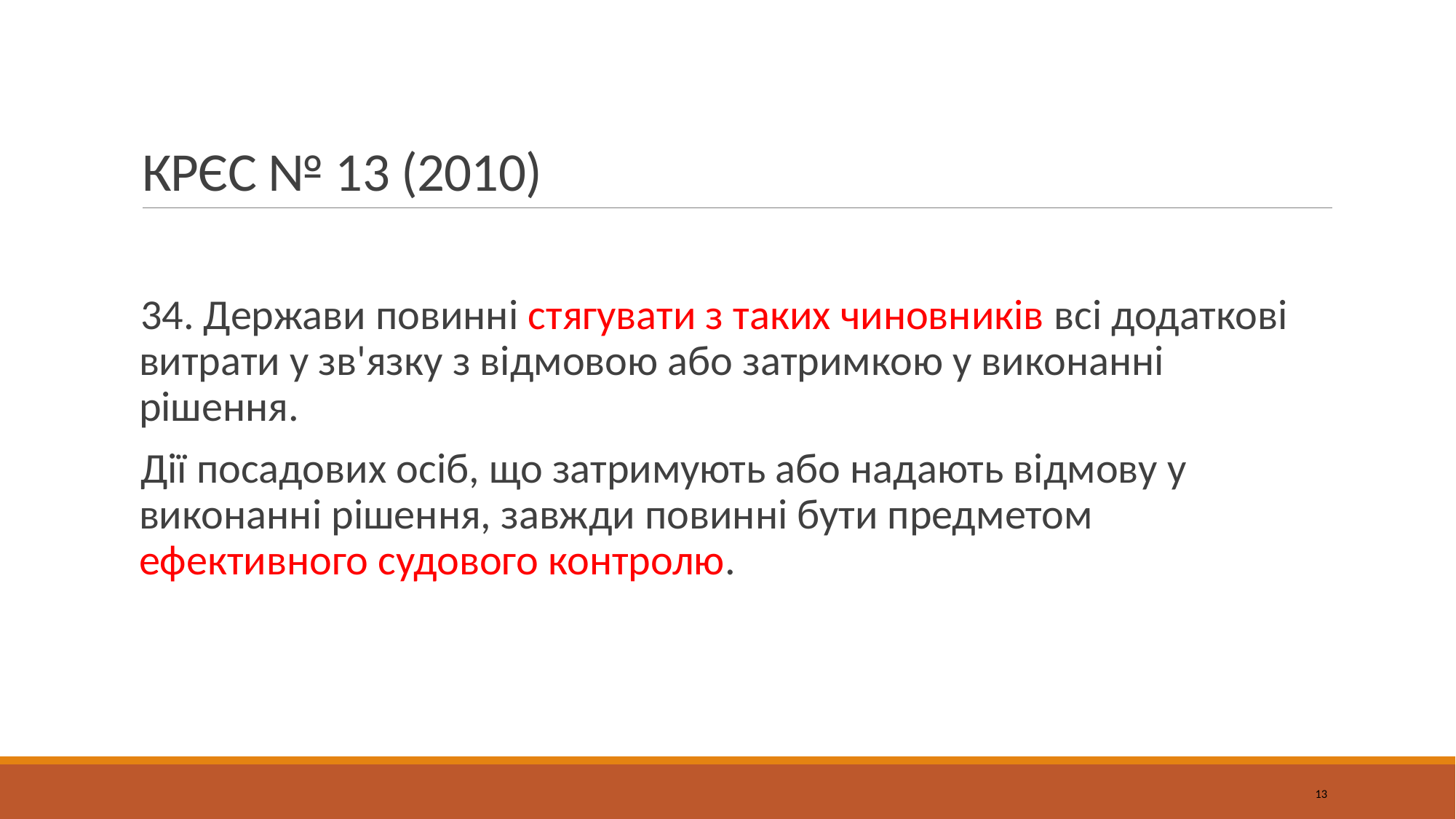

# КРЄС № 13 (2010)

34. Держави повинні стягувати з таких чиновників всі додаткові витрати у зв'язку з відмовою або затримкою у виконанні рішення.
Дії посадових осіб, що затримують або надають відмову у виконанні рішення, завжди повинні бути предметом ефективного судового контролю.
13